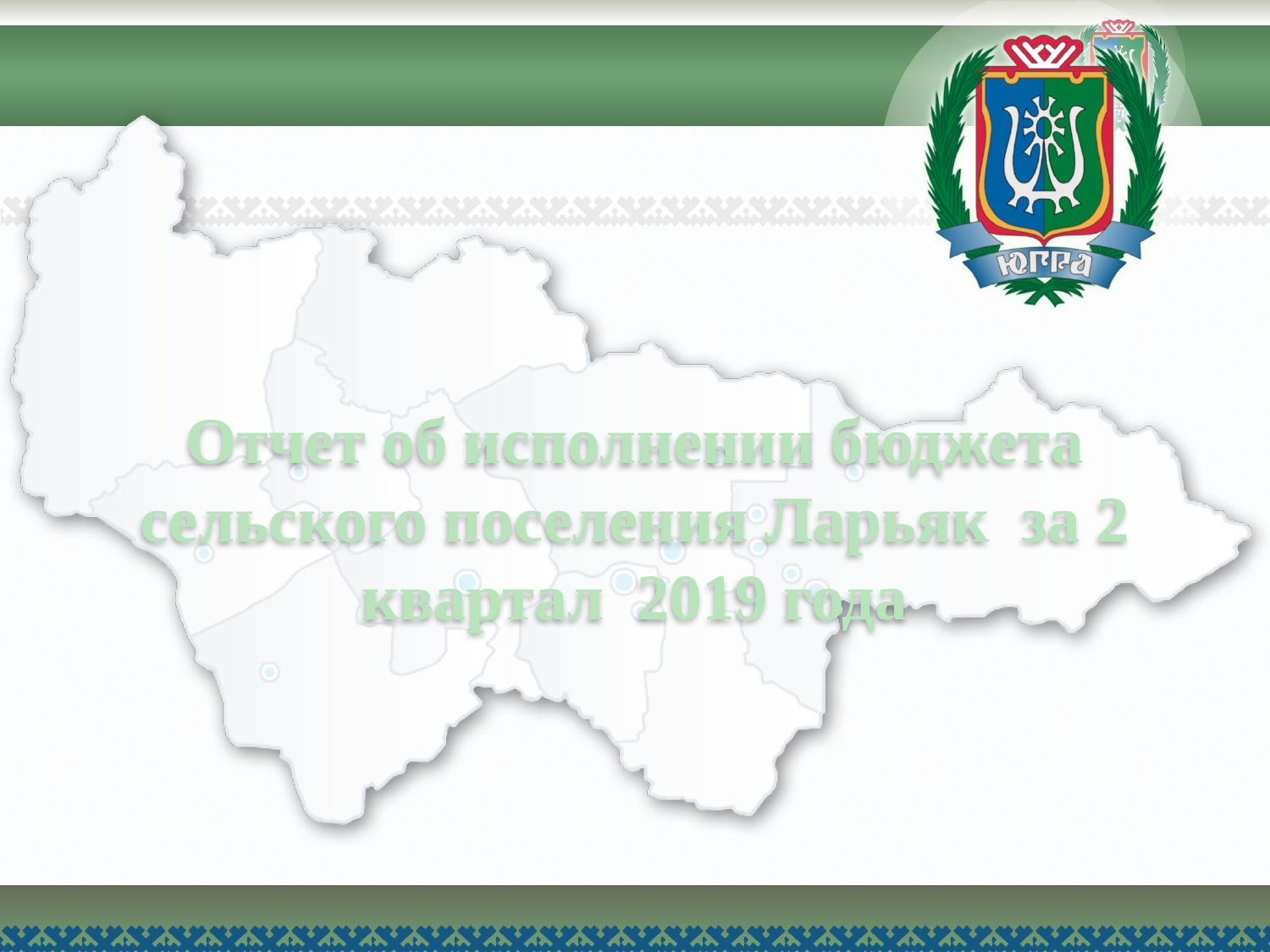

# Отчет об исполнении бюджета сельского поселения Ларьяк  за 2 квартал  2019 года